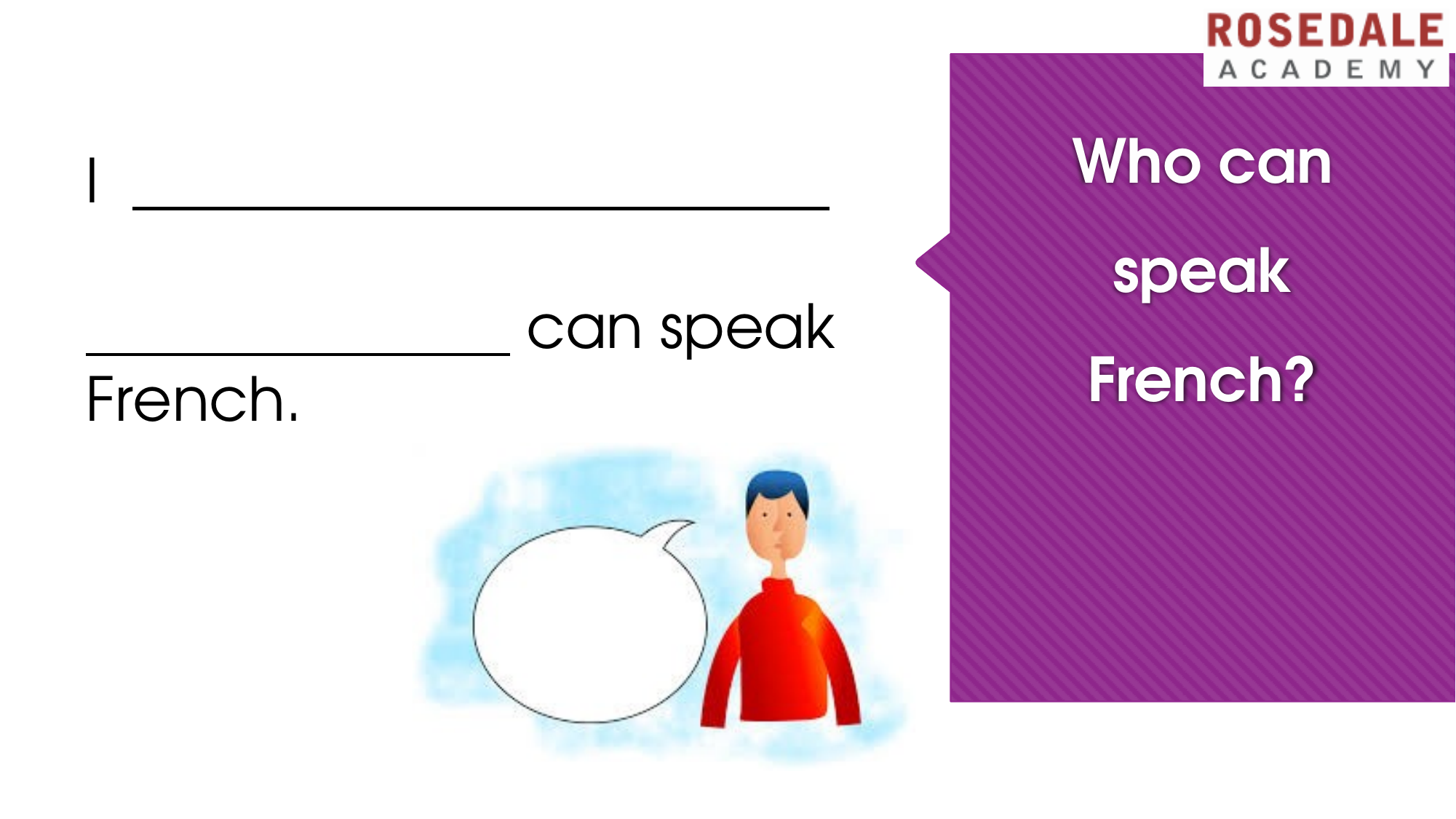

# Who can  speak  French?

I

can speak

French.